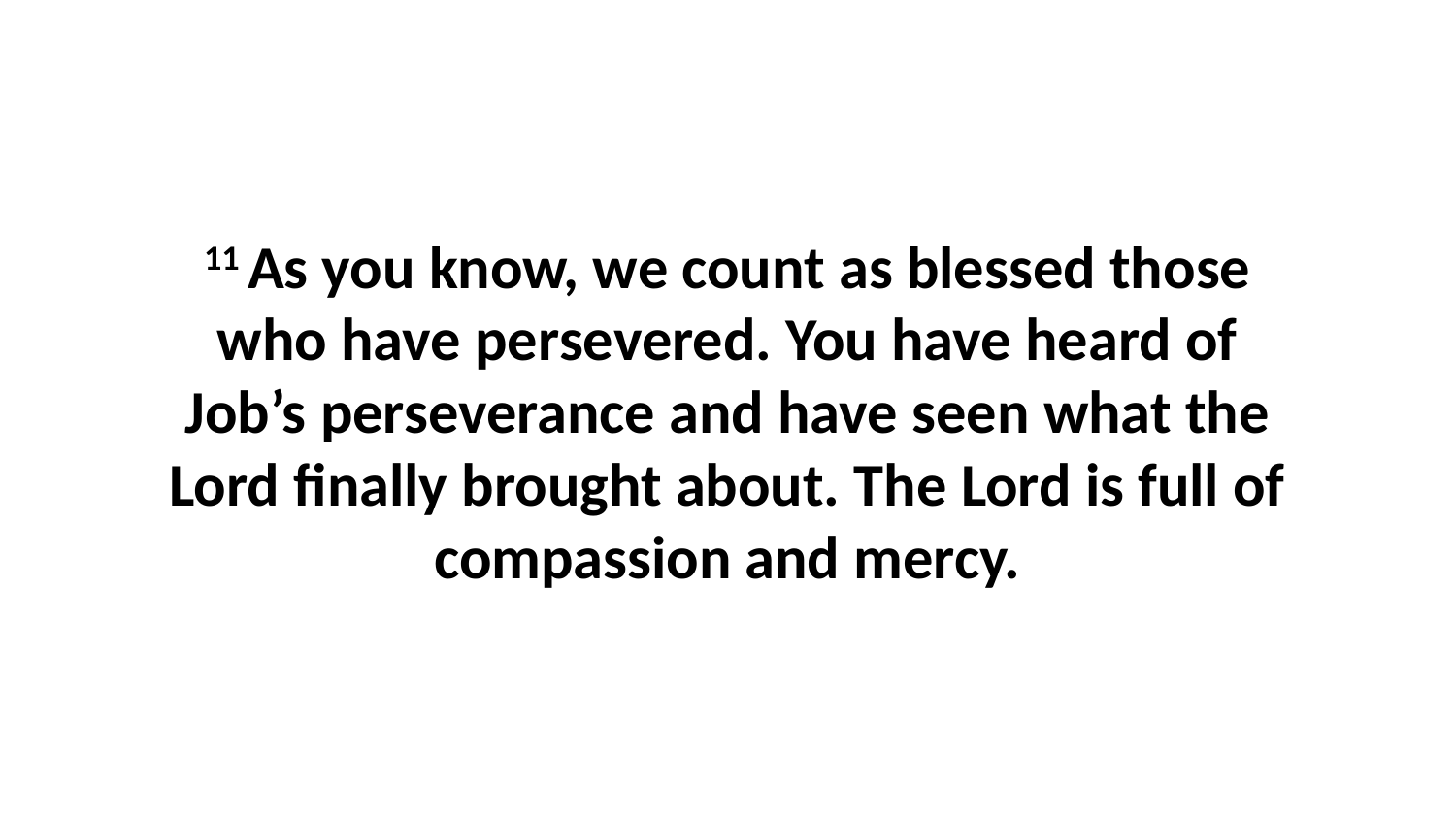

11 As you know, we count as blessed those who have persevered. You have heard of Job’s perseverance and have seen what the Lord finally brought about. The Lord is full of compassion and mercy.